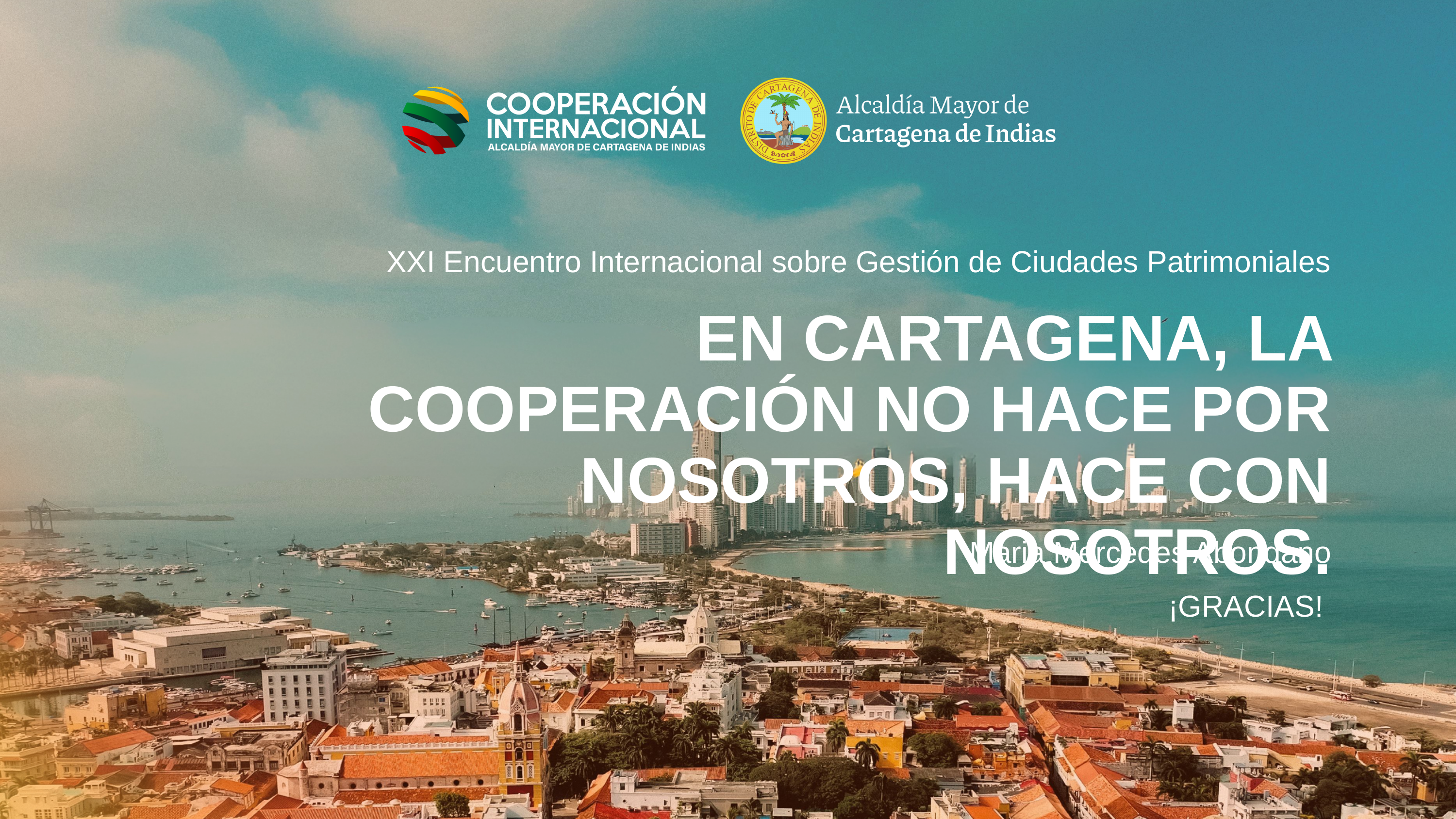

XXI Encuentro Internacional sobre Gestión de Ciudades Patrimoniales
EN CARTAGENA, LA COOPERACIÓN NO HACE POR NOSOTROS, HACE CON NOSOTROS.

Maria Mercedes Abondano

¡GRACIAS!